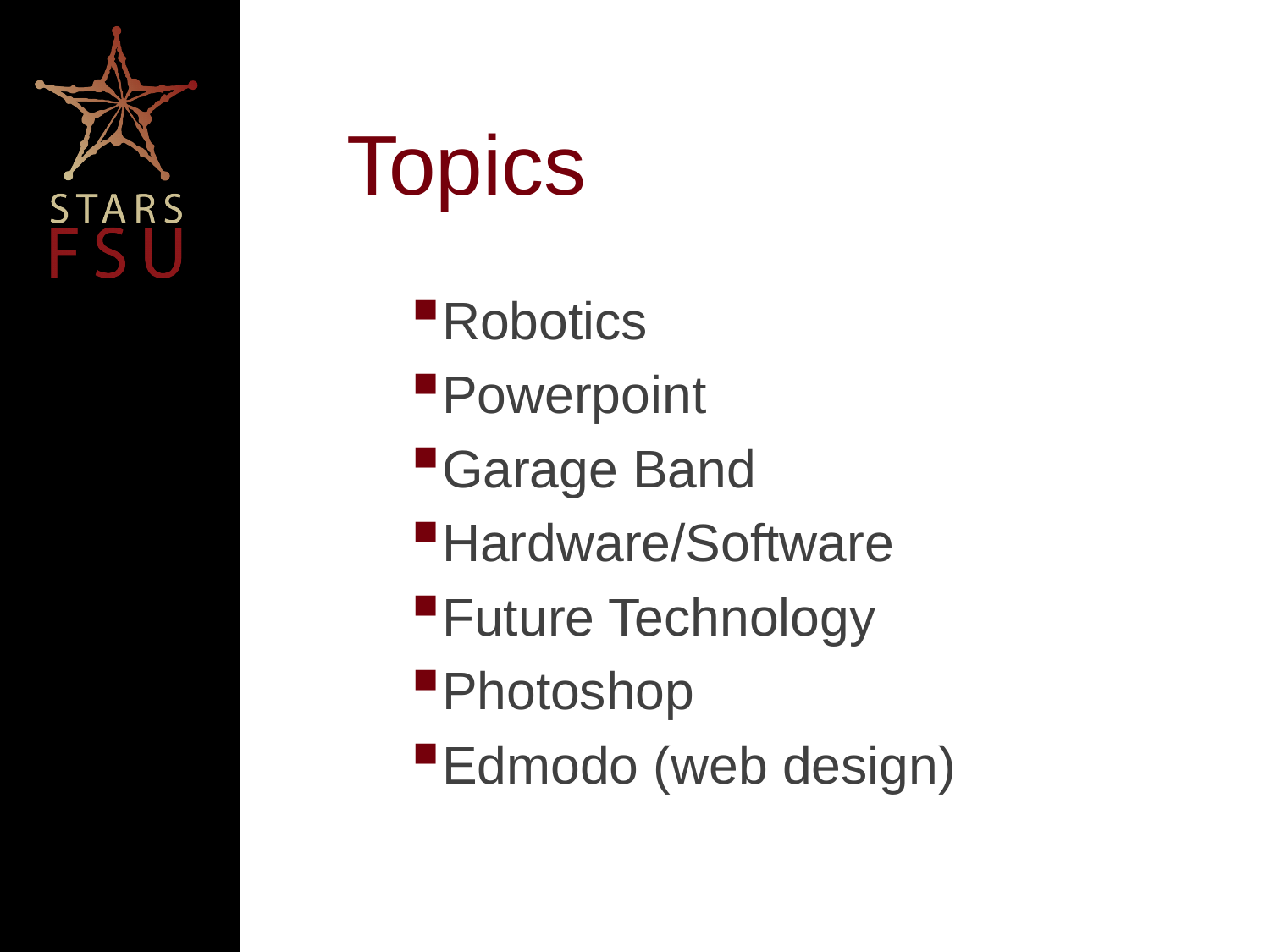

# Topics
Robotics
Powerpoint
Garage Band
Hardware/Software
Future Technology
Photoshop
Edmodo (web design)